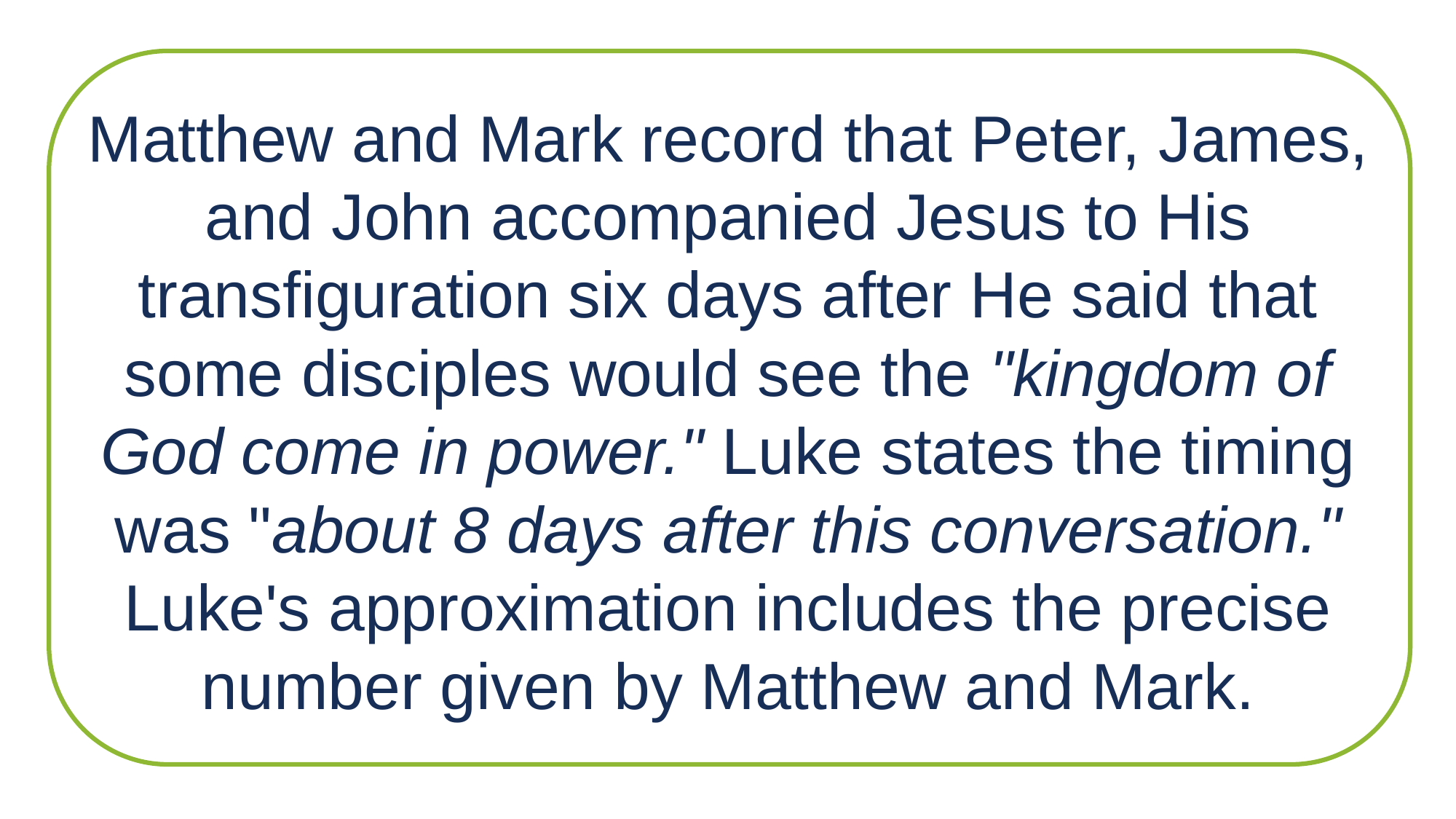

Matthew and Mark record that Peter, James, and John accompanied Jesus to His transfiguration six days after He said that some disciples would see the "kingdom of God come in power." Luke states the timing was "about 8 days after this conversation." Luke's approximation includes the precise number given by Matthew and Mark.